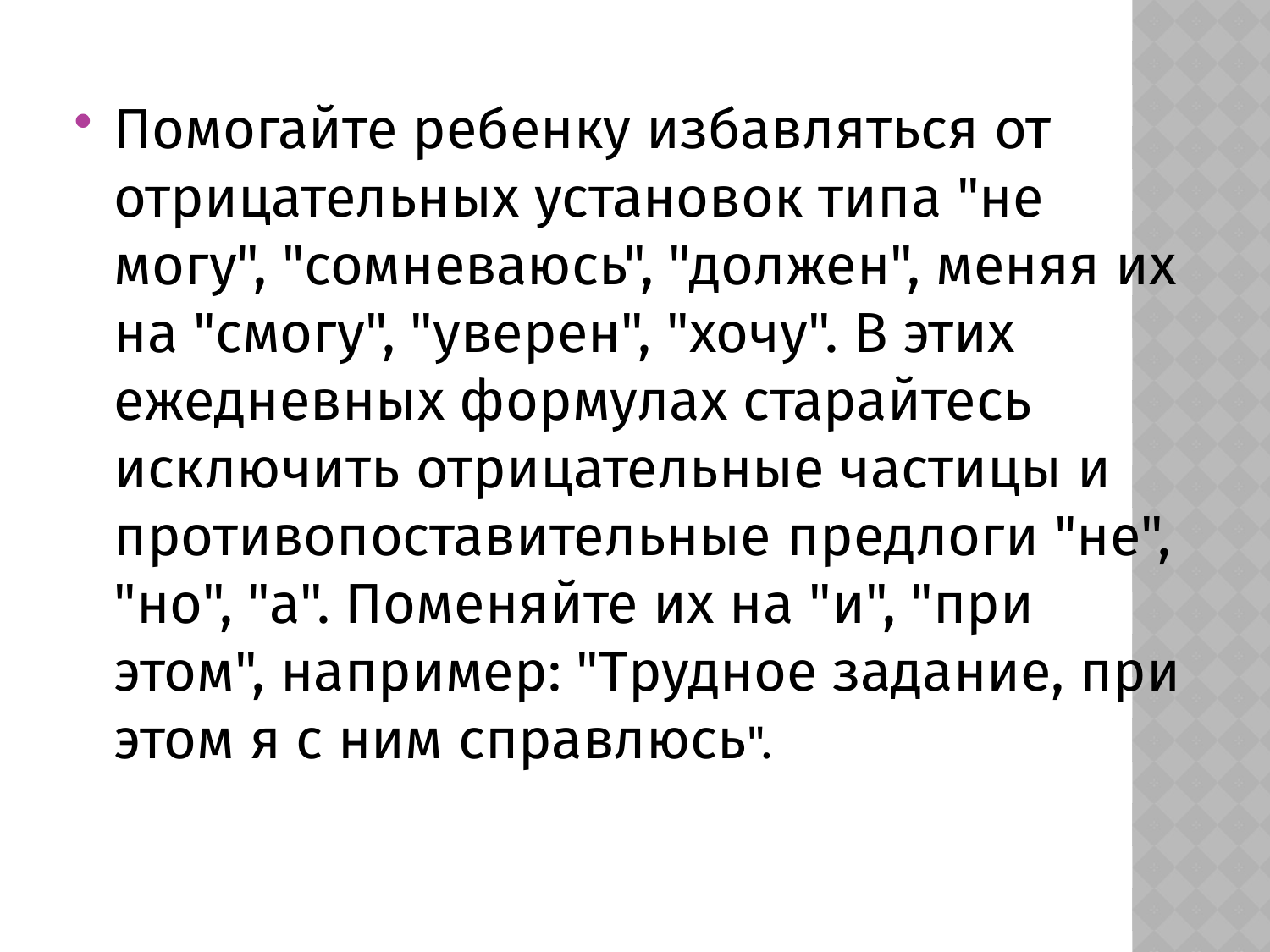

Помогайте ребенку избавляться от отрицательных установок типа "не могу", "сомневаюсь", "должен", меняя их на "смогу", "уверен", "хочу". В этих ежедневных формулах старайтесь исключить отрицательные частицы и противопоставительные предлоги "не", "но", "а". Поменяйте их на "и", "при этом", например: "Трудное задание, при этом я с ним справлюсь".